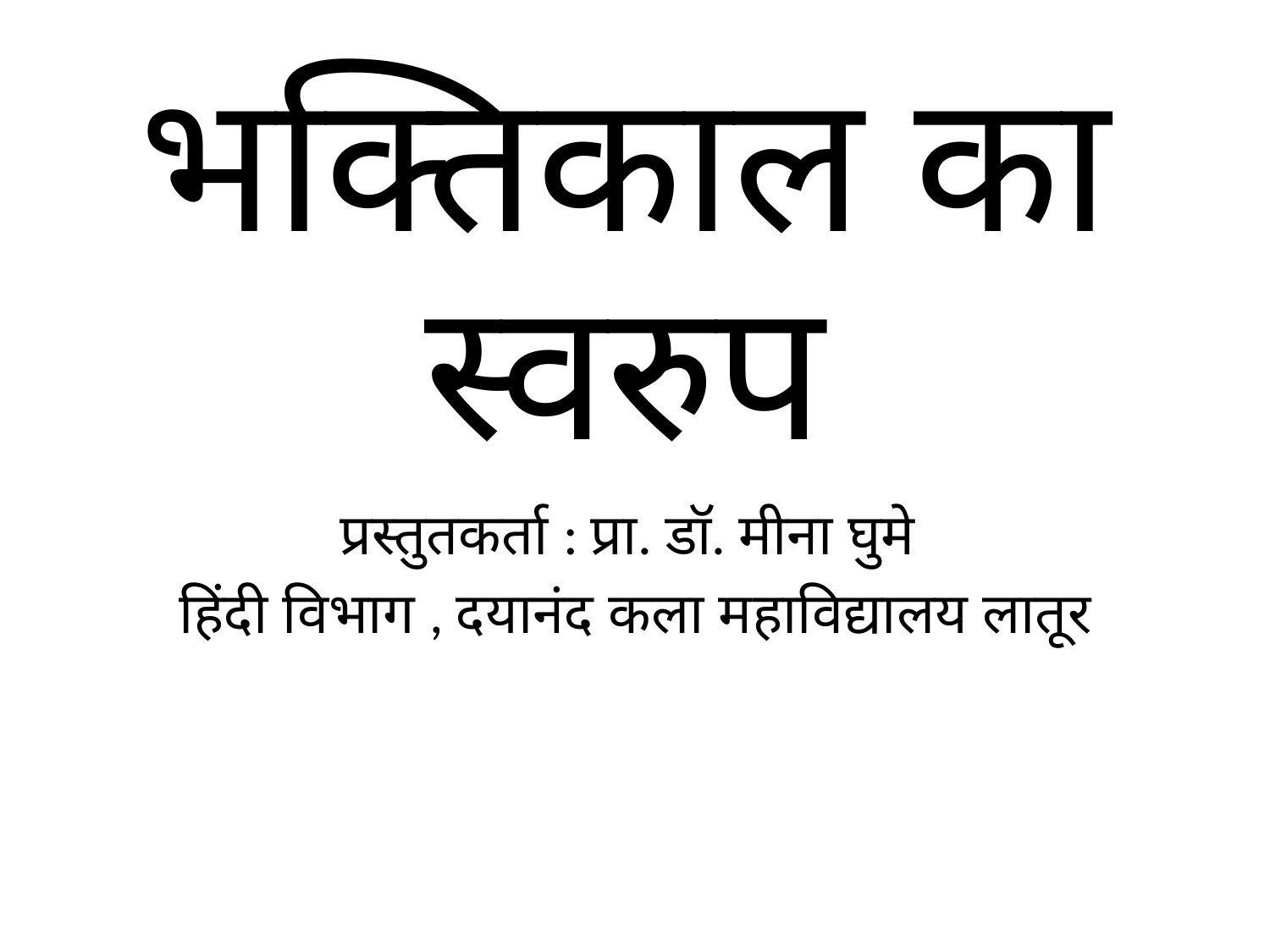

# भक्तिकाल का स्वरुप
प्रस्तुतकर्ता : प्रा. डॉ. मीना घुमे
हिंदी विभाग , दयानंद कला महाविद्यालय लातूर